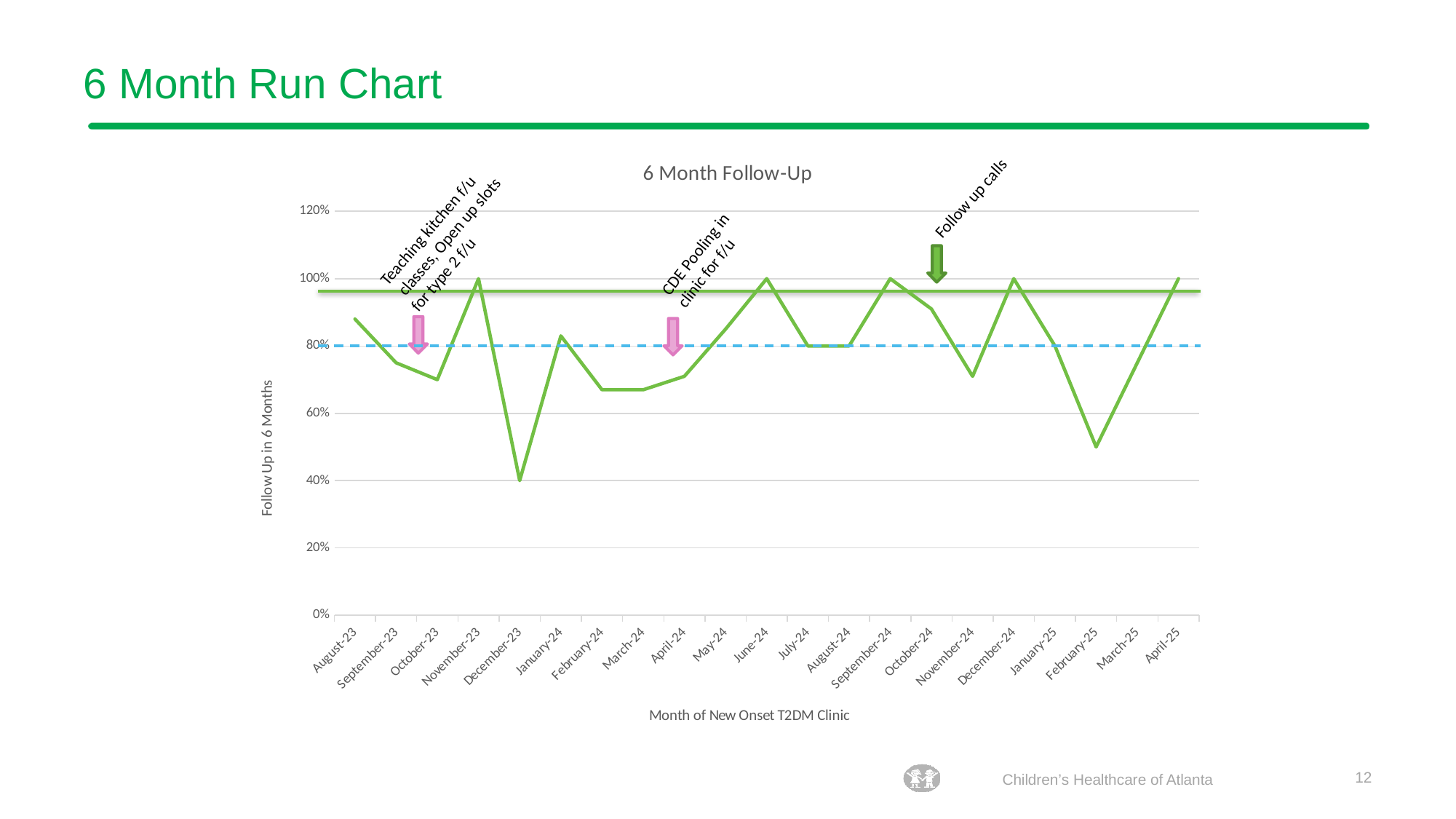

# 6 Month Run Chart

### Chart: 6 Month Follow-Up

| Category | 6 month f/u |
|---|---|
| 45772 | 1.0 |
| 45741 | 0.75 |
| 45713 | 0.5 |
| 45682 | 0.8 |
| 45650 | 1.0 |
| 45620 | 0.71 |
| 45589 | 0.91 |
| 45559 | 1.0 |
| 45528 | 0.8 |
| 45497 | 0.8 |
| 45467 | 1.0 |
| 45436 | 0.85 |
| 45406 | 0.71 |
| 45375 | 0.67 |
| 45346 | 0.67 |
| 45315 | 0.83 |
| 45283 | 0.4 |
| 45253 | 1.0 |
| 45222 | 0.7 |
| 45192 | 0.75 |
| 45161 | 0.88 |
Follow up calls
Teaching kitchen f/u
 classes, Open up slots
for type 2 f/u
CDE Pooling in
clinic for f/u

12